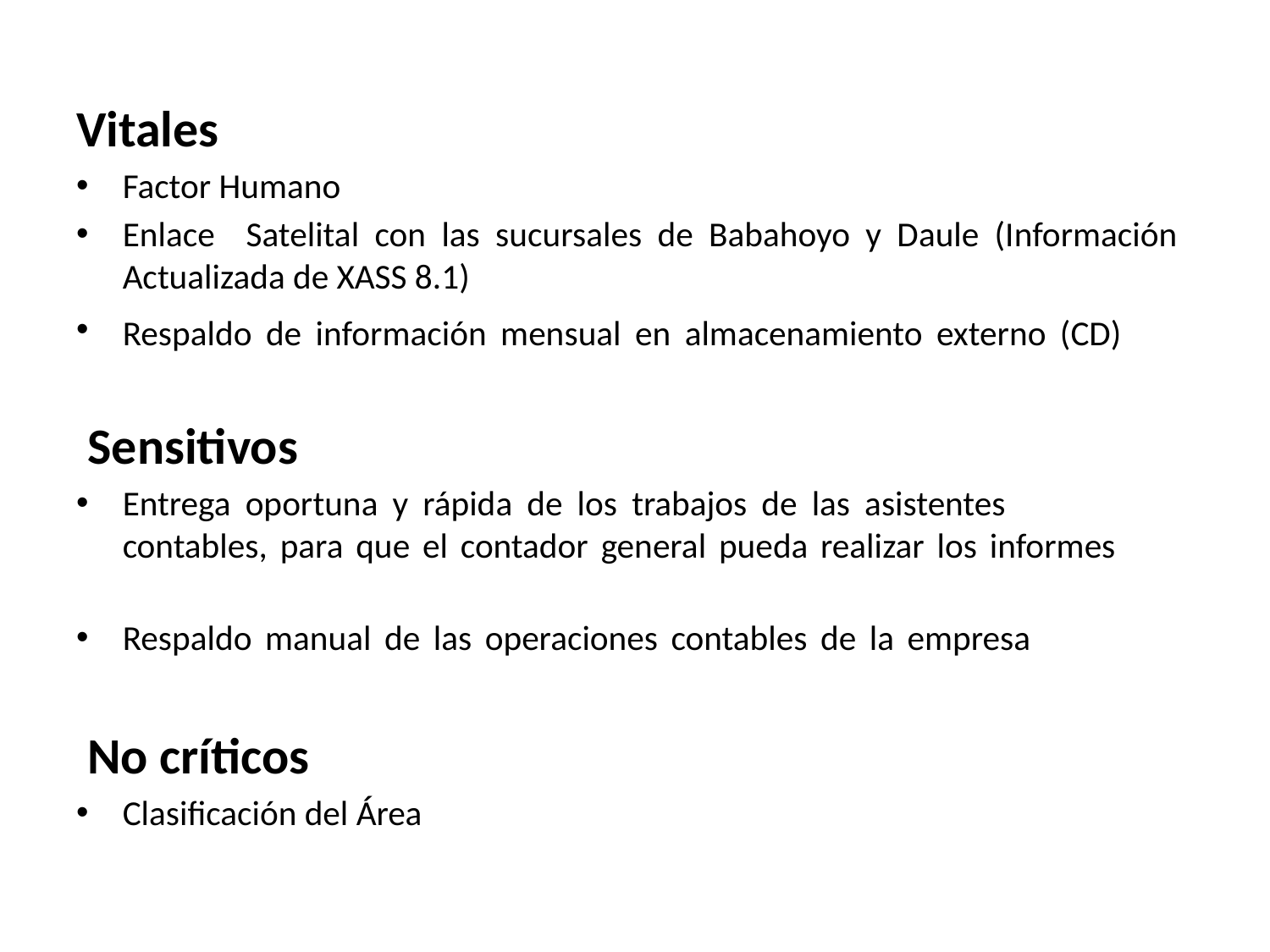

Vitales
Factor Humano
Enlace  Satelital con las sucursales de Babahoyo y Daule (Información  Actualizada de XASS 8.1)
Respaldo de información mensual en almacenamiento externo (CD)
 Sensitivos
Entrega oportuna y rápida de los trabajos de las asistentes              contables, para que el contador general pueda realizar los informes
Respaldo manual de las operaciones contables de la empresa
 No críticos
Clasificación del Área